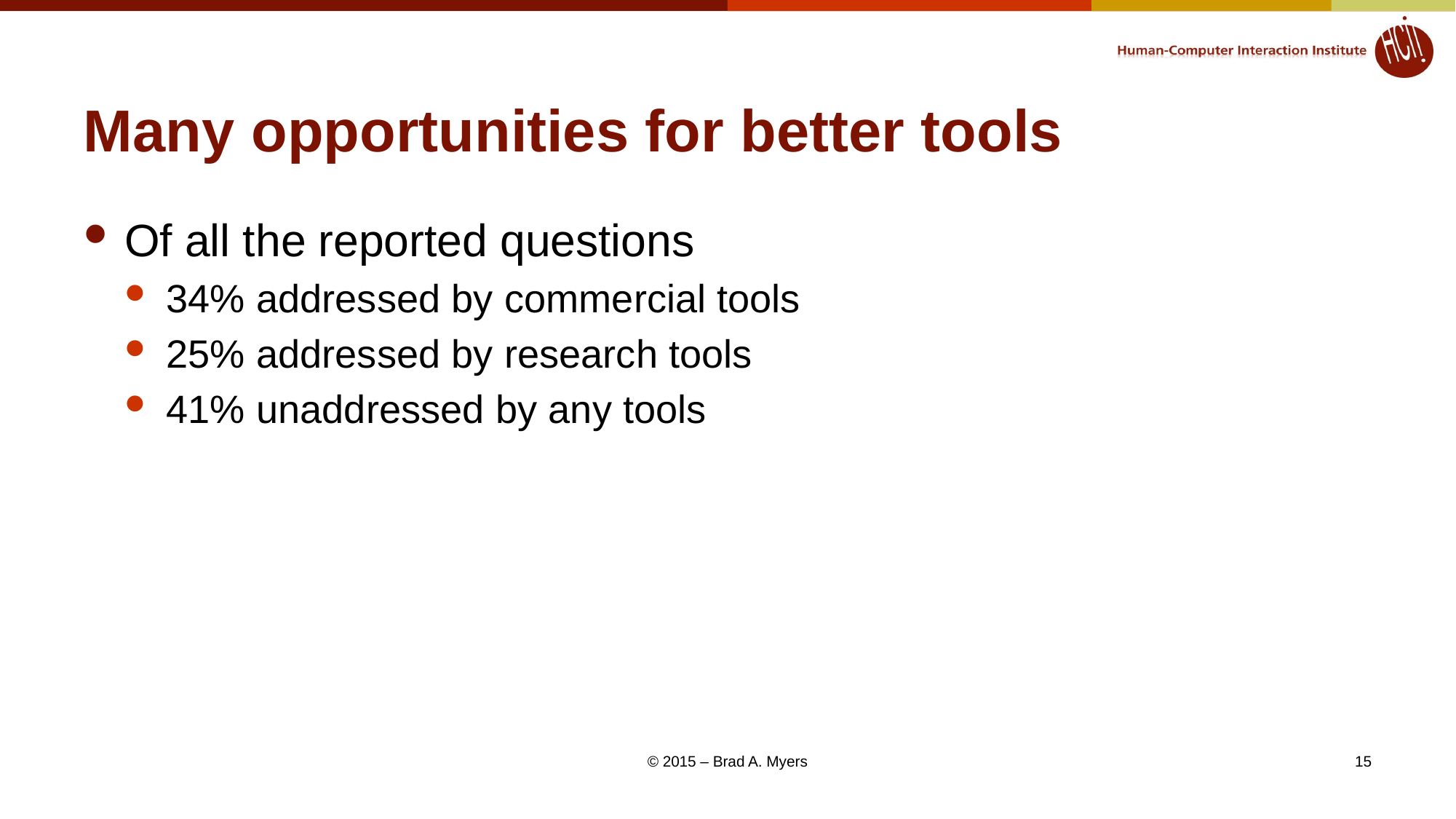

# Many opportunities for better tools
Of all the reported questions
34% addressed by commercial tools
25% addressed by research tools
41% unaddressed by any tools
© 2015 – Brad A. Myers
15